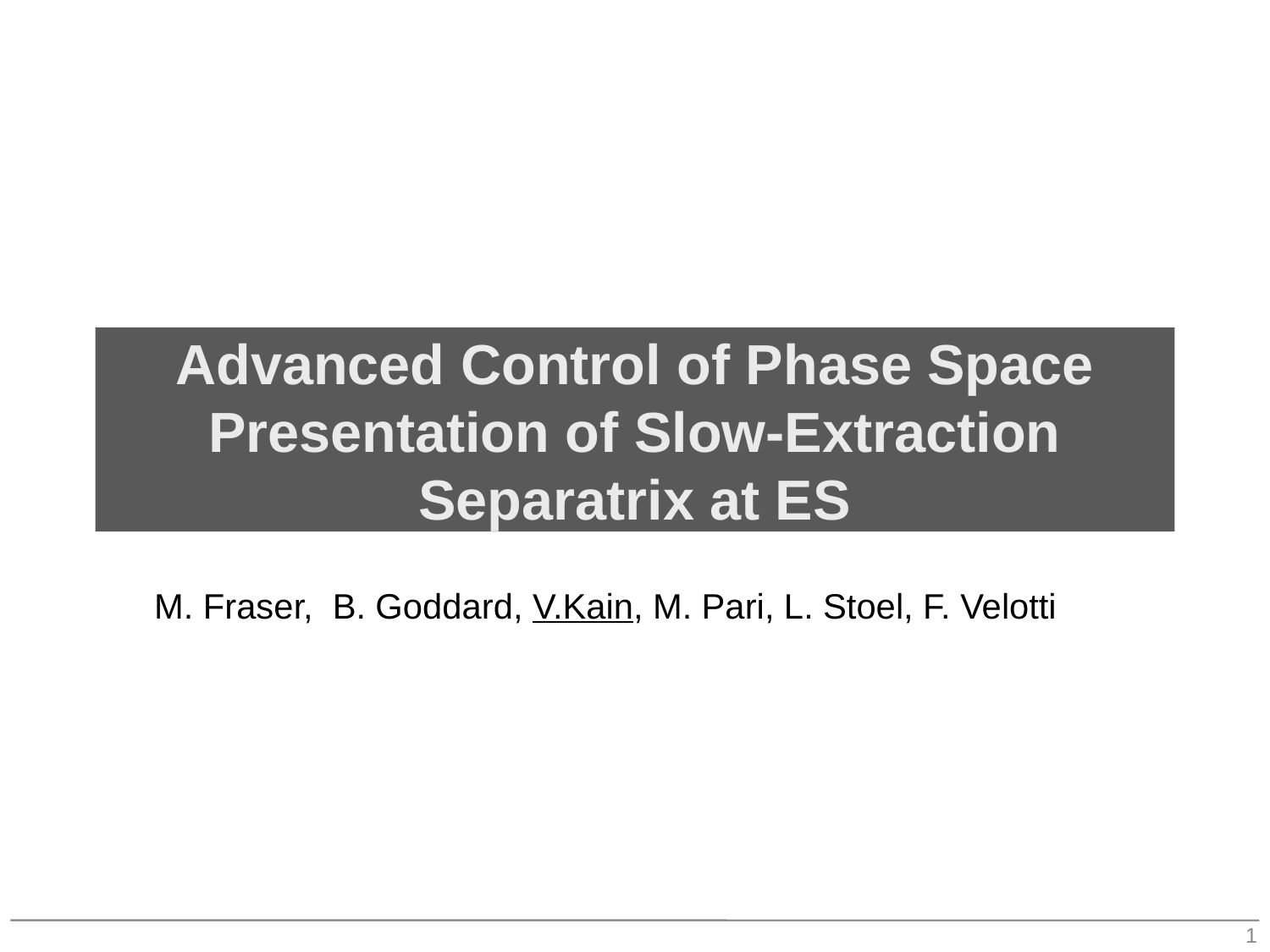

# Advanced Control of Phase Space Presentation of Slow-Extraction Separatrix at ES
M. Fraser,  B. Goddard, V.Kain, M. Pari, L. Stoel, F. Velotti
1